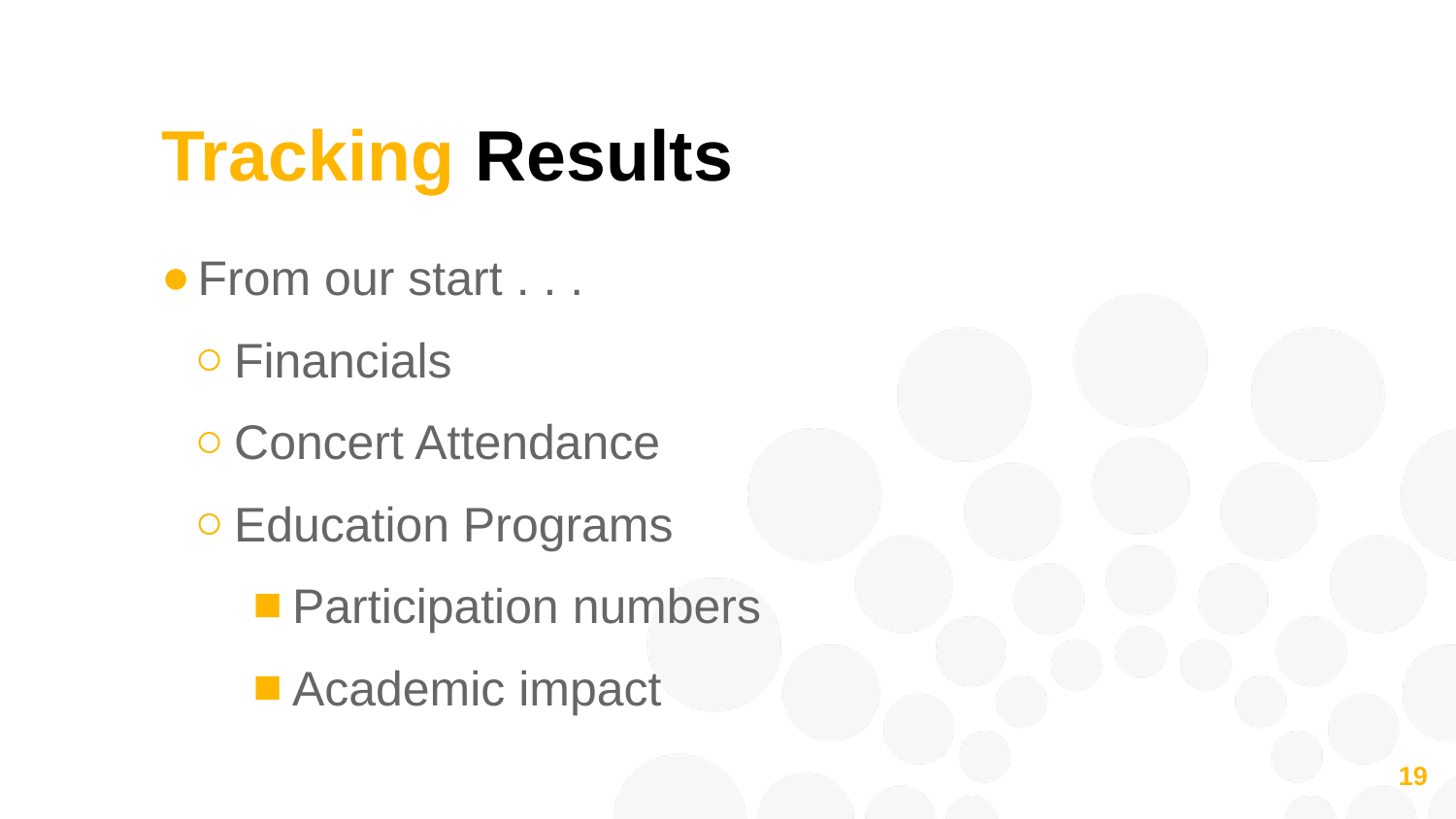

# Tracking Results
From our start . . .
Financials
Concert Attendance
Education Programs
Participation numbers
Academic impact
19